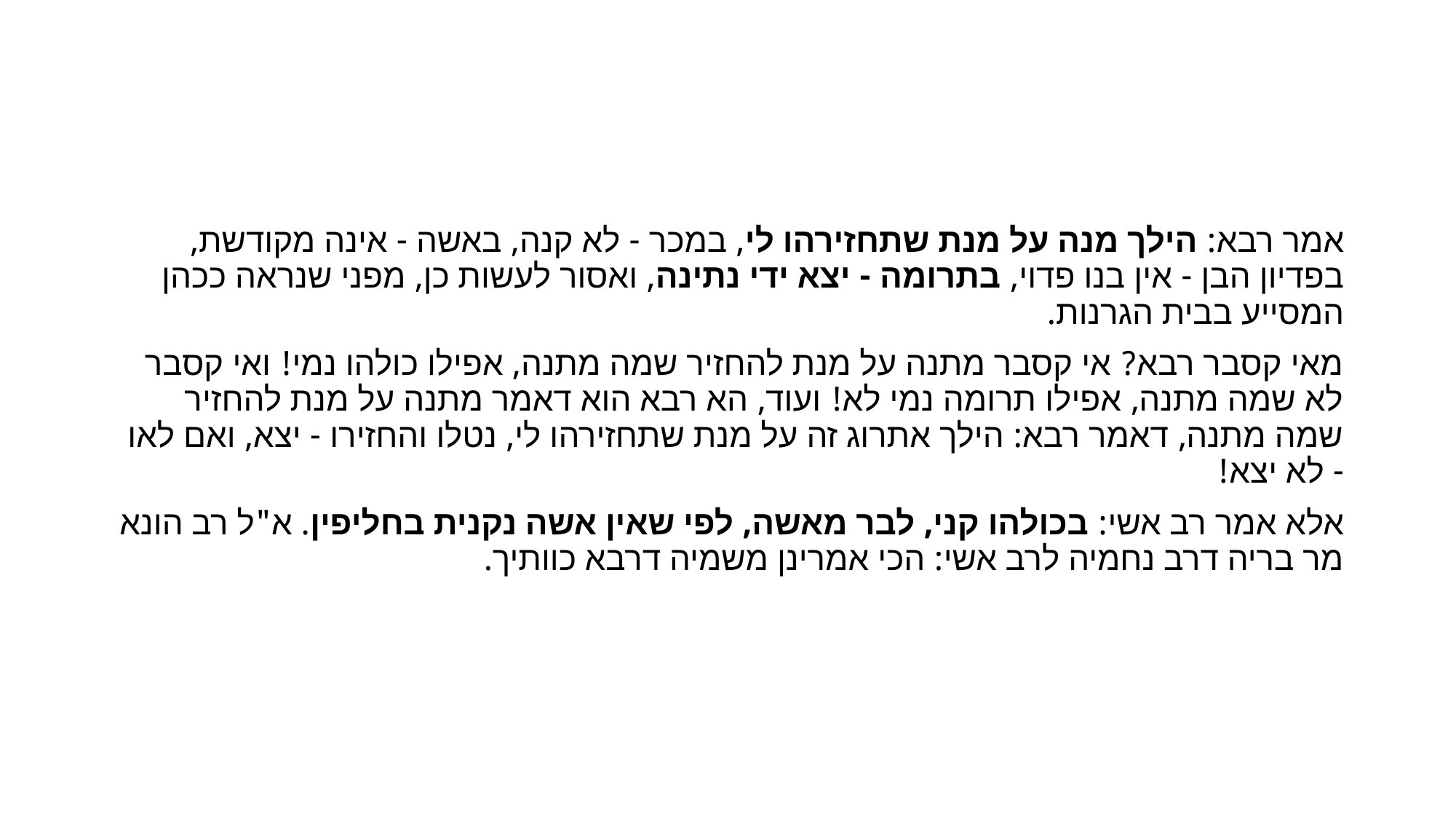

#
אמר רבא: הילך מנה על מנת שתחזירהו לי, במכר - לא קנה, באשה - אינה מקודשת, בפדיון הבן - אין בנו פדוי, בתרומה - יצא ידי נתינה, ואסור לעשות כן, מפני שנראה ככהן המסייע בבית הגרנות.
מאי קסבר רבא? אי קסבר מתנה על מנת להחזיר שמה מתנה, אפילו כולהו נמי! ואי קסבר לא שמה מתנה, אפילו תרומה נמי לא! ועוד, הא רבא הוא דאמר מתנה על מנת להחזיר שמה מתנה, דאמר רבא: הילך אתרוג זה על מנת שתחזירהו לי, נטלו והחזירו - יצא, ואם לאו - לא יצא!
אלא אמר רב אשי: בכולהו קני, לבר מאשה, לפי שאין אשה נקנית בחליפין. א"ל רב הונא מר בריה דרב נחמיה לרב אשי: הכי אמרינן משמיה דרבא כוותיך.